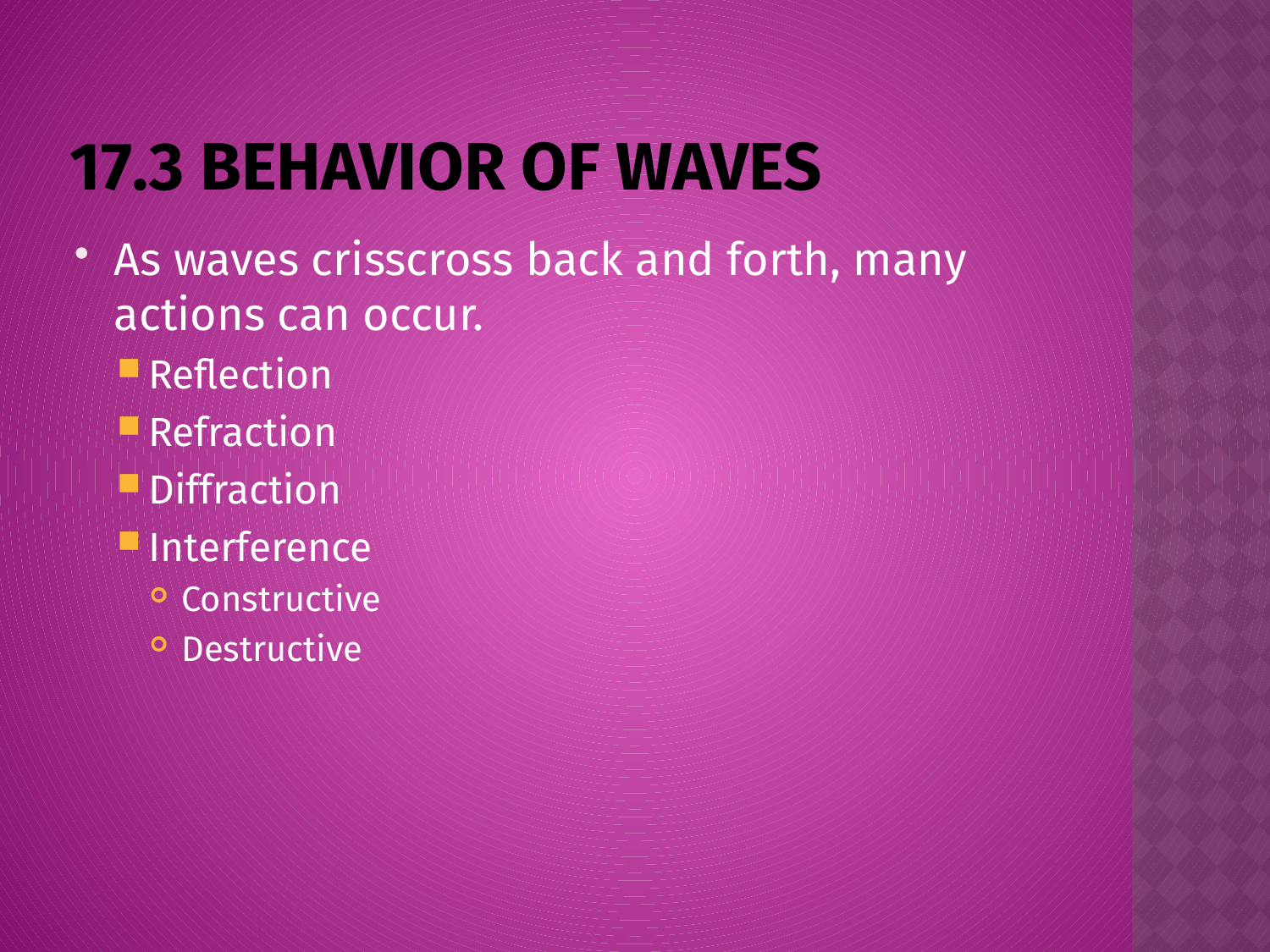

# 17.3 Behavior of waves
As waves crisscross back and forth, many actions can occur.
Reflection
Refraction
Diffraction
Interference
Constructive
Destructive